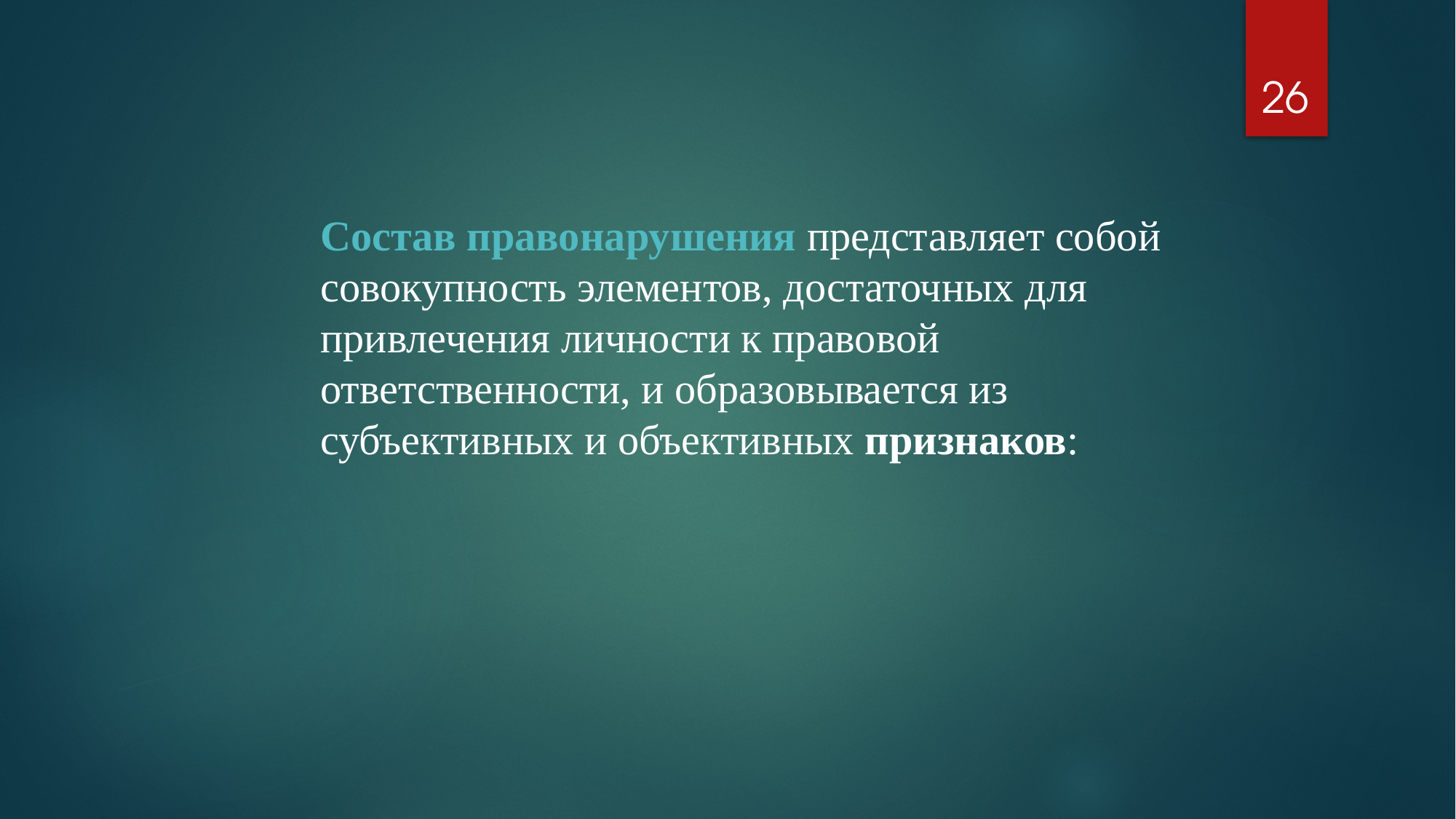

26
Состав правонарушения представляет собой совокупность элементов, достаточных для привлечения личности к правовой ответственности, и образовывается из субъективных и объективных признаков: